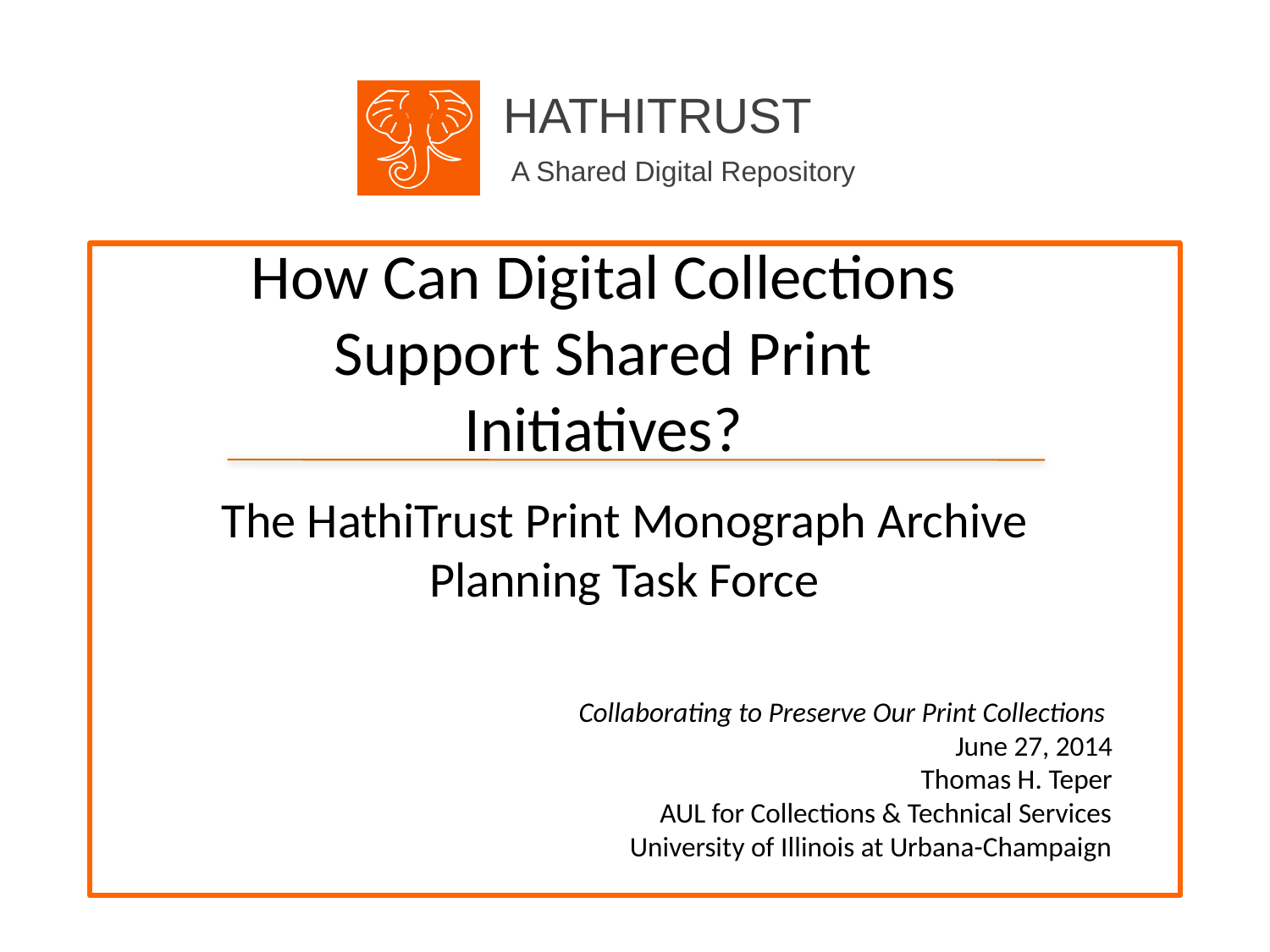

# How Can Digital Collections Support Shared Print Initiatives?
The HathiTrust Print Monograph Archive Planning Task Force
Collaborating to Preserve Our Print Collections
June 27, 2014
Thomas H. Teper
AUL for Collections & Technical Services
University of Illinois at Urbana-Champaign